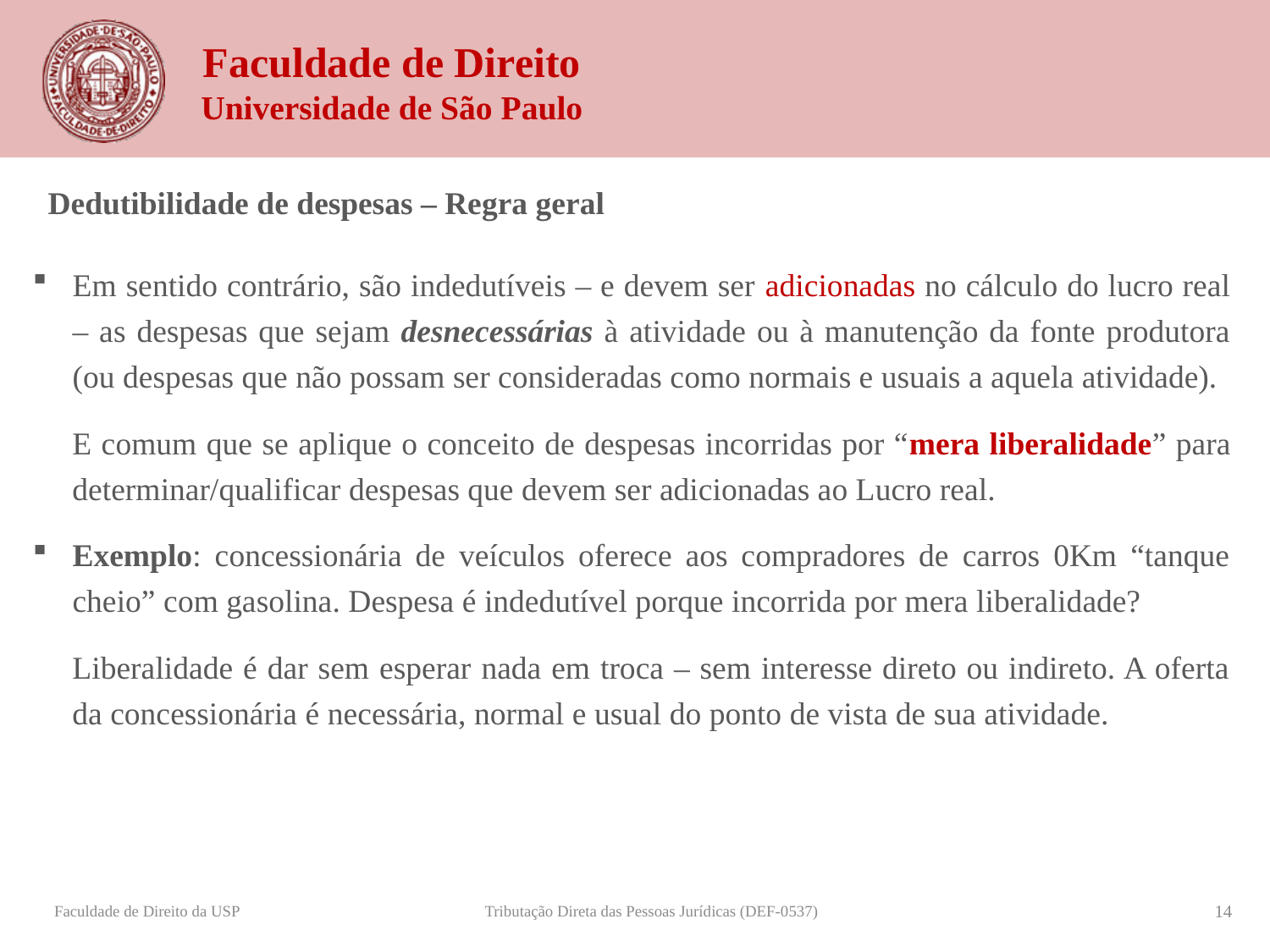

Dedutibilidade de despesas – Regra geral
Em sentido contrário, são indedutíveis – e devem ser adicionadas no cálculo do lucro real – as despesas que sejam desnecessárias à atividade ou à manutenção da fonte produtora (ou despesas que não possam ser consideradas como normais e usuais a aquela atividade).
E comum que se aplique o conceito de despesas incorridas por “mera liberalidade” para determinar/qualificar despesas que devem ser adicionadas ao Lucro real.
Exemplo: concessionária de veículos oferece aos compradores de carros 0Km “tanque cheio” com gasolina. Despesa é indedutível porque incorrida por mera liberalidade?
Liberalidade é dar sem esperar nada em troca – sem interesse direto ou indireto. A oferta da concessionária é necessária, normal e usual do ponto de vista de sua atividade.